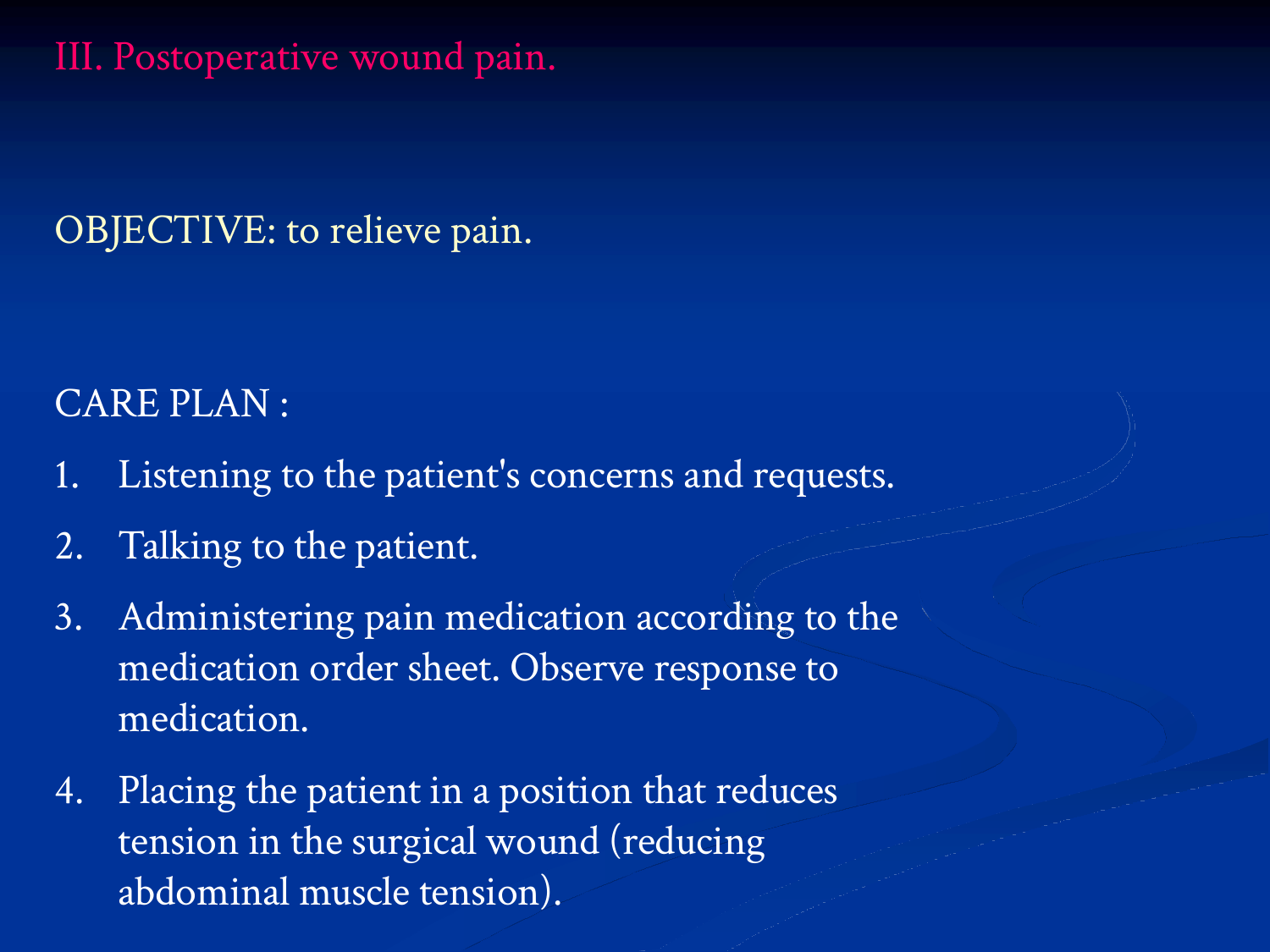

III. Postoperative wound pain.
OBJECTIVE: to relieve pain.
CARE PLAN :
Listening to the patient's concerns and requests.
Talking to the patient.
Administering pain medication according to the medication order sheet. Observe response to medication.
Placing the patient in a position that reduces tension in the surgical wound (reducing abdominal muscle tension).